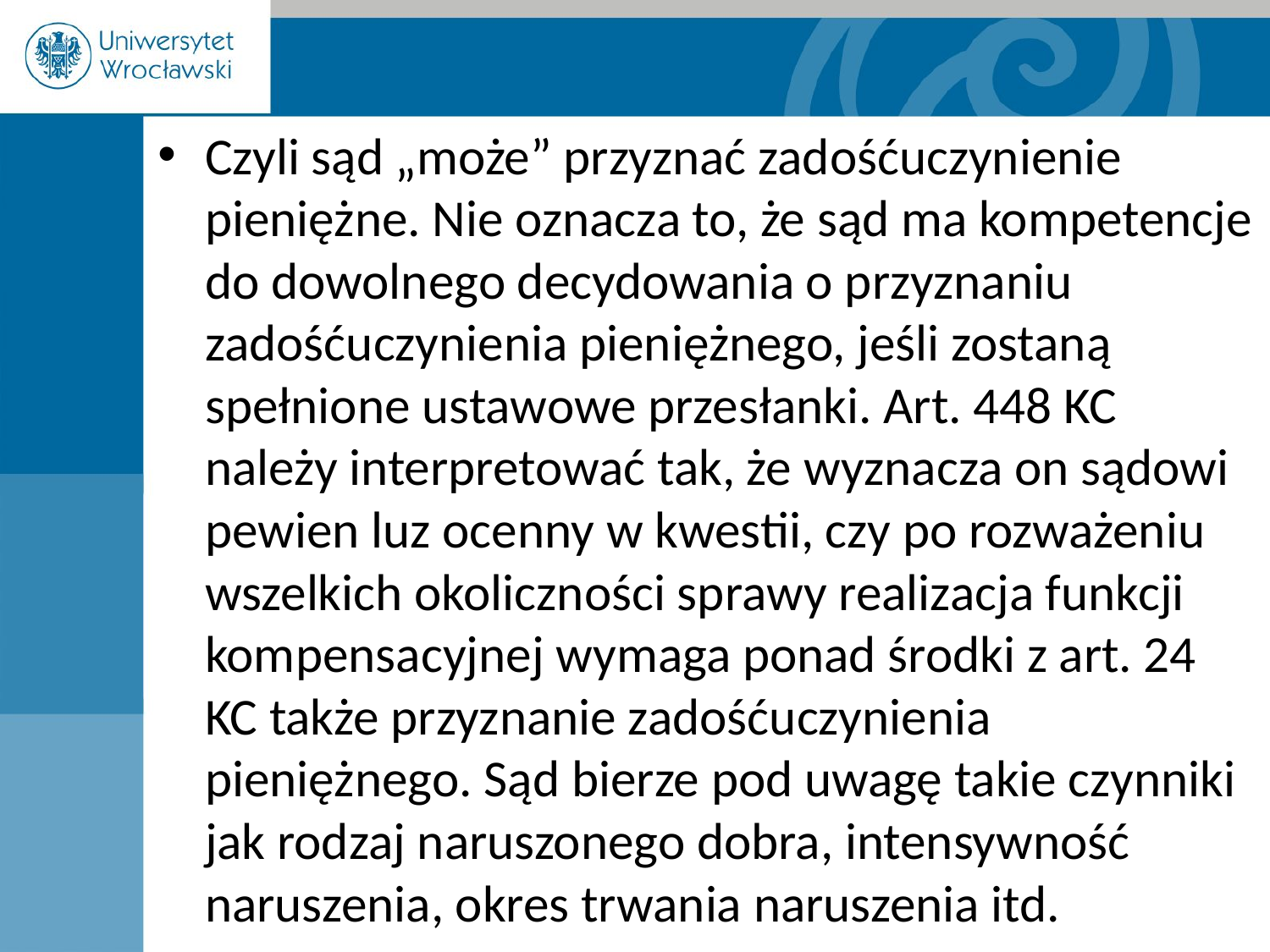

Czyli sąd „może” przyznać zadośćuczynienie pieniężne. Nie oznacza to, że sąd ma kompetencje do dowolnego decydowania o przyznaniu zadośćuczynienia pieniężnego, jeśli zostaną spełnione ustawowe przesłanki. Art. 448 KC należy interpretować tak, że wyznacza on sądowi pewien luz ocenny w kwestii, czy po rozważeniu wszelkich okoliczności sprawy realizacja funkcji kompensacyjnej wymaga ponad środki z art. 24 KC także przyznanie zadośćuczynienia pieniężnego. Sąd bierze pod uwagę takie czynniki jak rodzaj naruszonego dobra, intensywność naruszenia, okres trwania naruszenia itd.